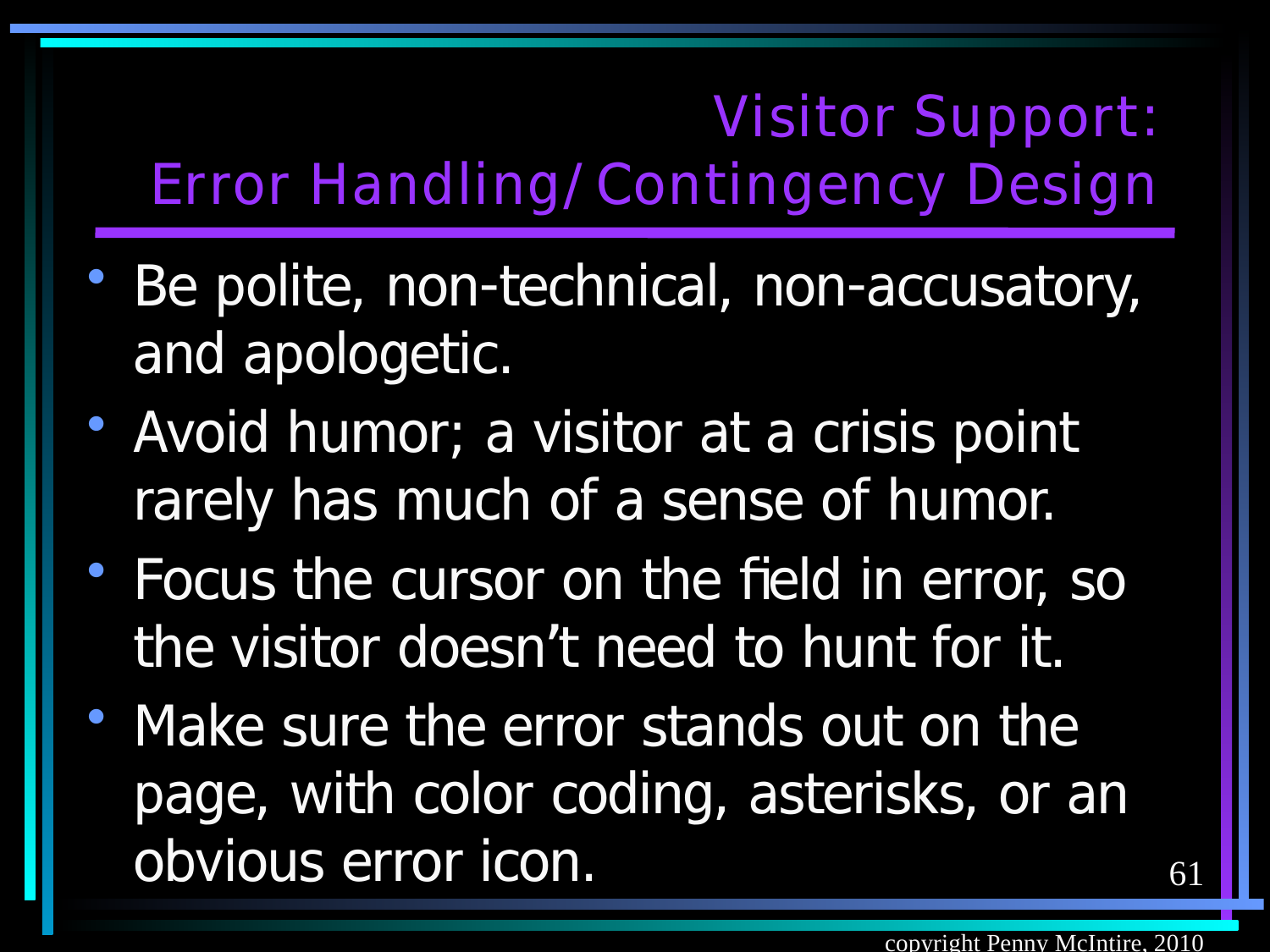

# Visitor Support: Error Handling/Contingency Design
Be polite, non-technical, non-accusatory, and apologetic.
Avoid humor; a visitor at a crisis point rarely has much of a sense of humor.
Focus the cursor on the field in error, so the visitor doesn’t need to hunt for it.
Make sure the error stands out on the page, with color coding, asterisks, or an obvious error icon.
61
copyright Penny McIntire, 2010